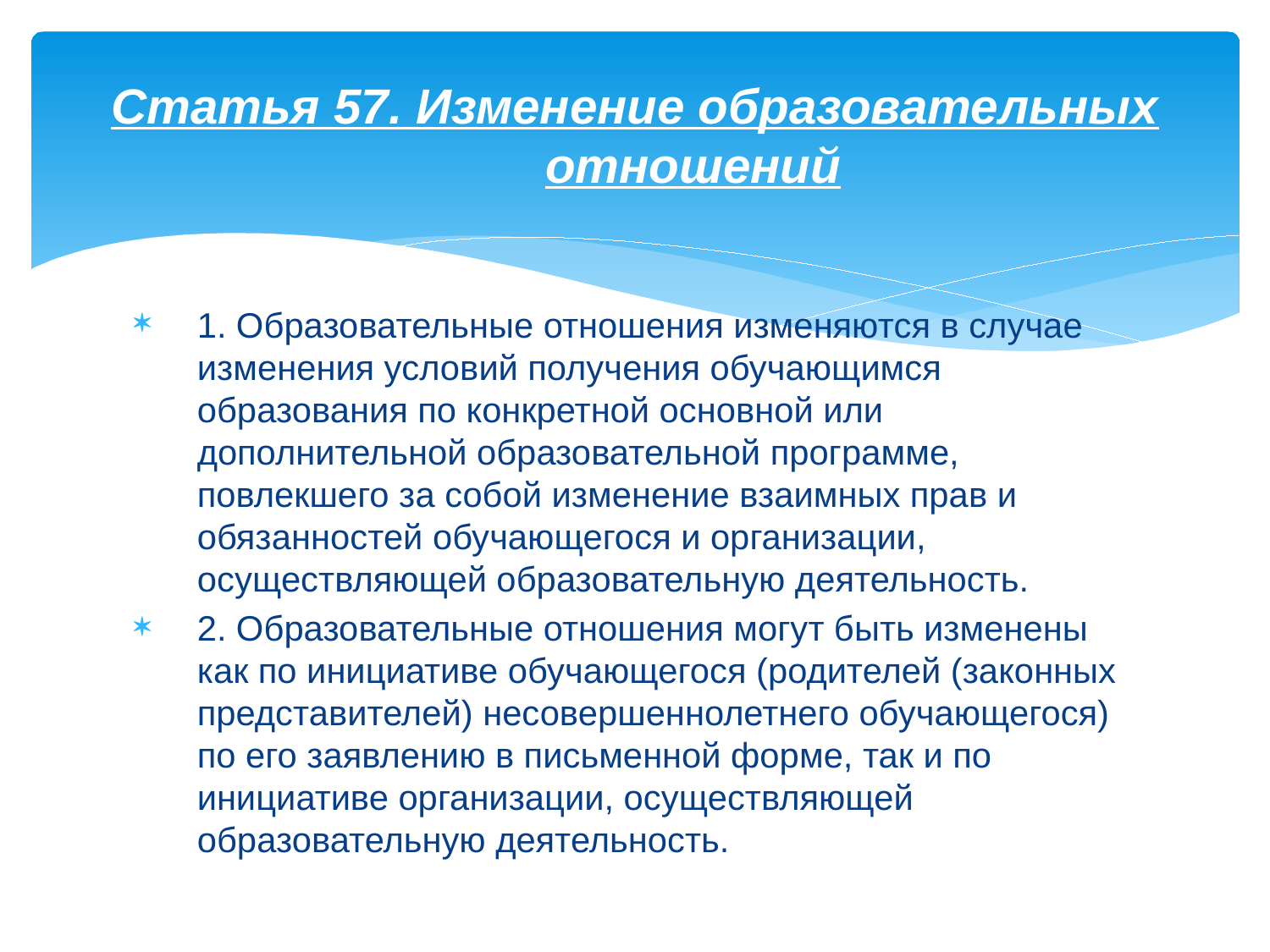

# Статья 57. Изменение образовательных отношений
1. Образовательные отношения изменяются в случае изменения условий получения обучающимся образования по конкретной основной или дополнительной образовательной программе, повлекшего за собой изменение взаимных прав и обязанностей обучающегося и организации, осуществляющей образовательную деятельность.
2. Образовательные отношения могут быть изменены как по инициативе обучающегося (родителей (законных представителей) несовершеннолетнего обучающегося) по его заявлению в письменной форме, так и по инициативе организации, осуществляющей образовательную деятельность.